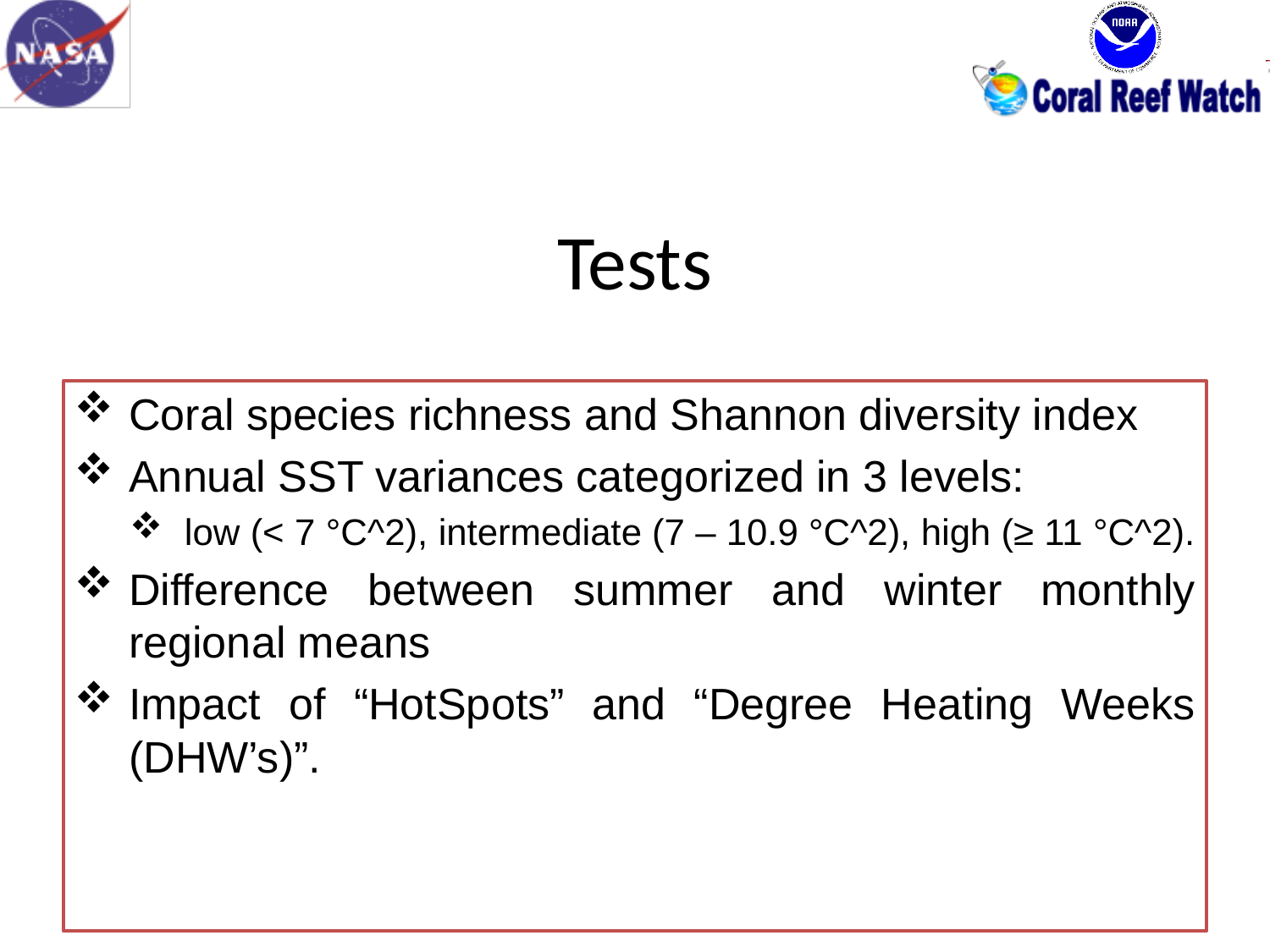

# Tests
Coral species richness and Shannon diversity index
Annual SST variances categorized in 3 levels:
low (< 7 °C^2), intermediate (7 – 10.9 °C^2), high (≥ 11 °C^2).
Difference between summer and winter monthly regional means
Impact of “HotSpots” and “Degree Heating Weeks (DHW’s)”.